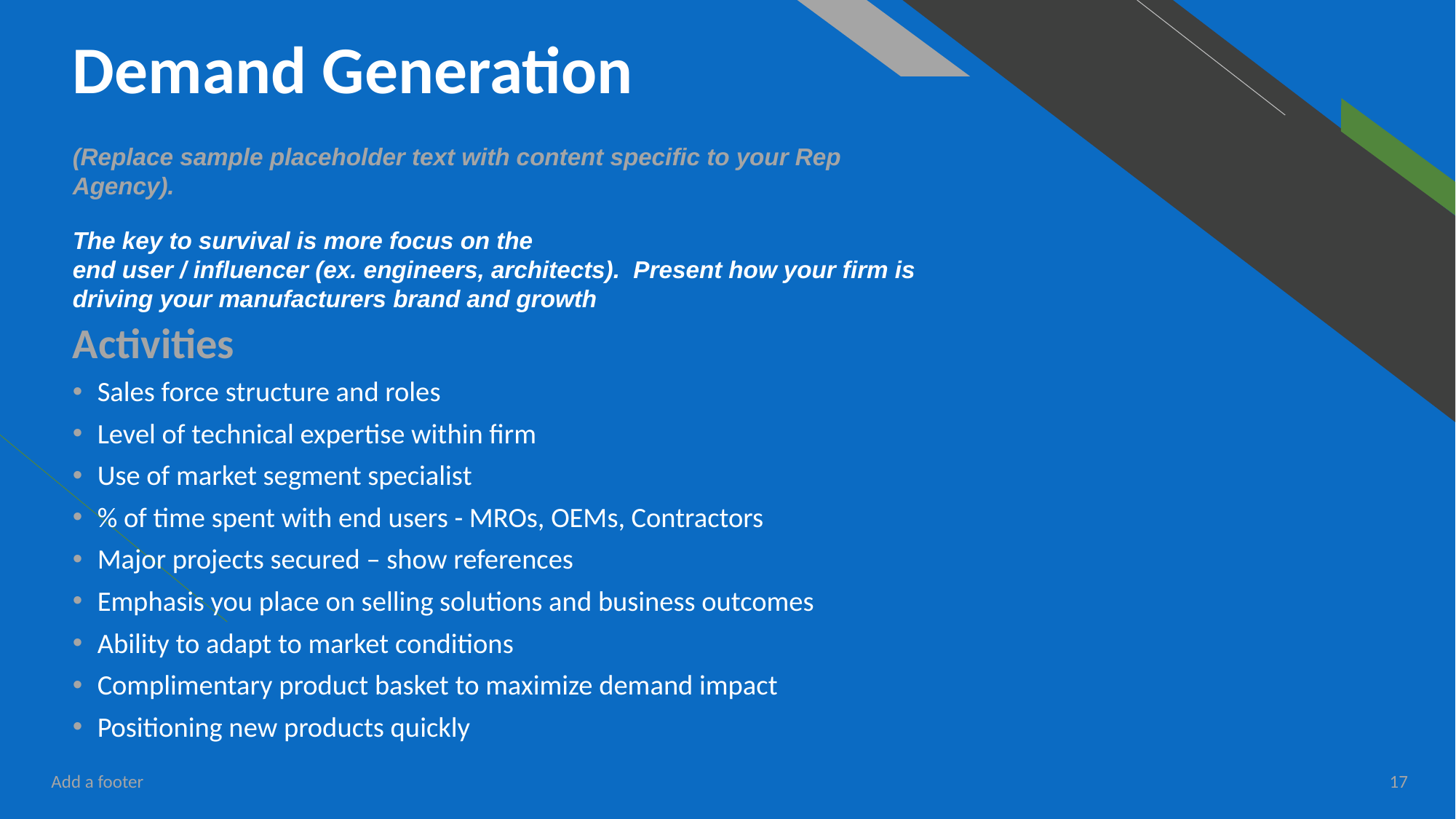

# Demand Generation
(Replace sample placeholder text with content specific to your Rep Agency).

The key to survival is more focus on the
end user / influencer (ex. engineers, architects).  Present how your firm is driving your manufacturers brand and growth

Activities
Sales force structure and roles
Level of technical expertise within firm
Use of market segment specialist
% of time spent with end users - MROs, OEMs, Contractors
Major projects secured – show references
Emphasis you place on selling solutions and business outcomes
Ability to adapt to market conditions
Complimentary product basket to maximize demand impact
Positioning new products quickly
Add a footer
17